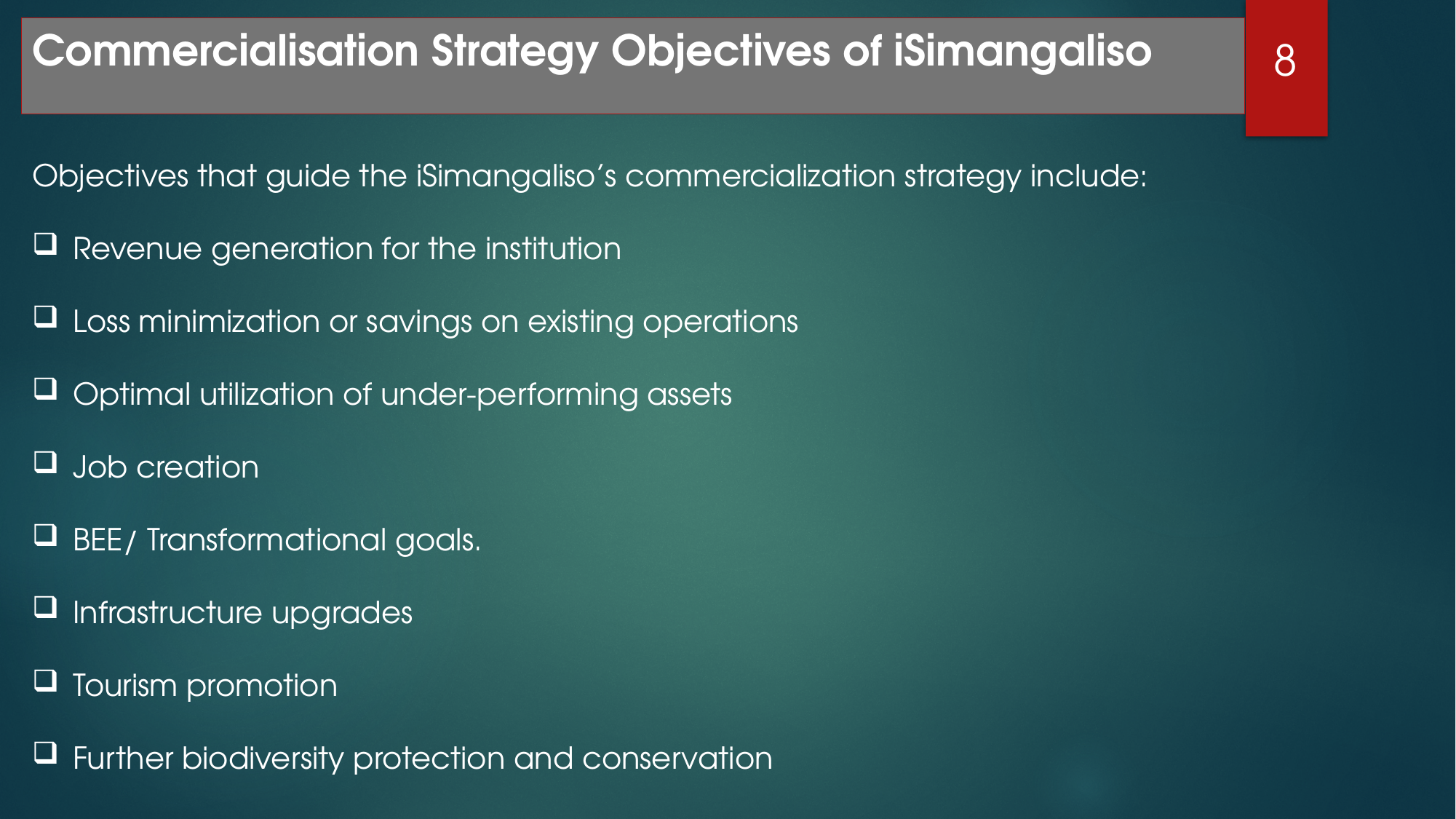

# Commercialisation Strategy Objectives of iSimangaliso
8
Objectives that guide the iSimangaliso’s commercialization strategy include:
Revenue generation for the institution
Loss minimization or savings on existing operations
Optimal utilization of under-performing assets
Job creation
BEE/ Transformational goals.
Infrastructure upgrades
Tourism promotion
Further biodiversity protection and conservation